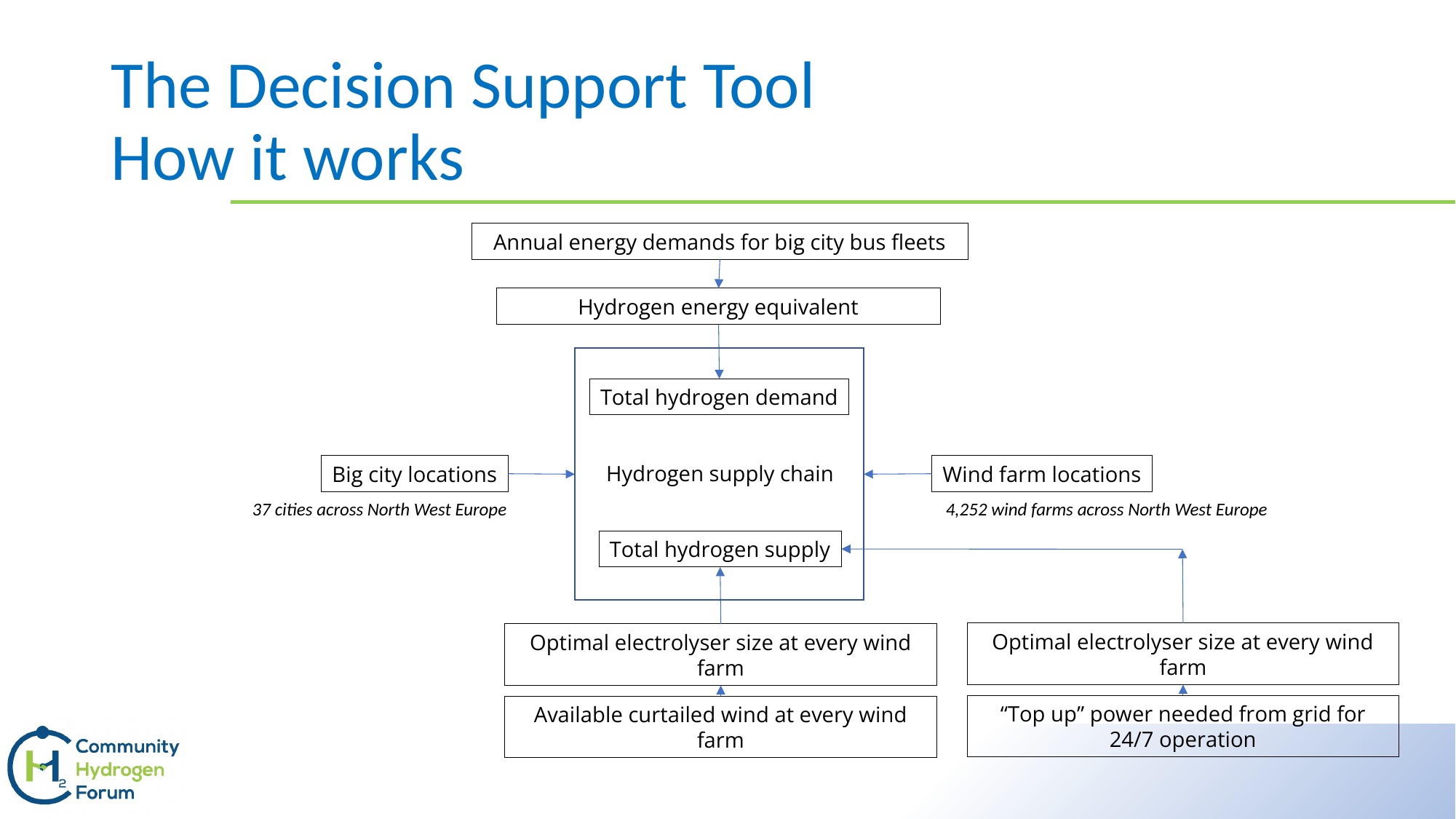

# The Decision Support Tool How it works
Annual energy demands for big city bus fleets
Hydrogen energy equivalent

Total hydrogen demand
Hydrogen supply chain
Big city locations
Wind farm locations
37 cities across North West Europe
4,252 wind farms across North West Europe
Total hydrogen supply
Optimal electrolyser size at every wind farm
Optimal electrolyser size at every wind farm
“Top up” power needed from grid for 24/7 operation
Available curtailed wind at every wind farm